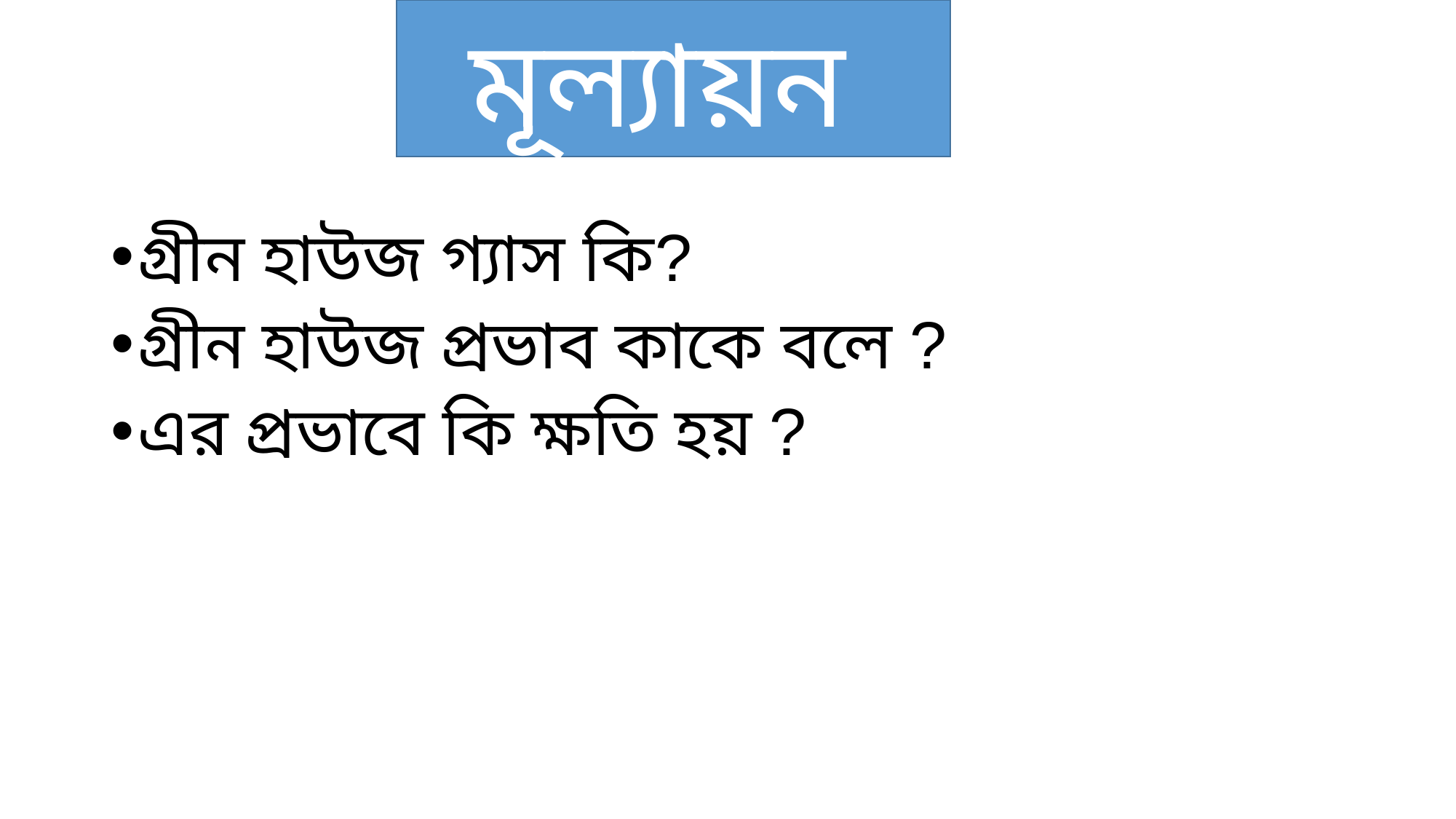

মূল্যায়ন
গ্রীন হাউজ গ্যাস কি?
গ্রীন হাউজ প্রভাব কাকে বলে ?
এর প্রভাবে কি ক্ষতি হয় ?